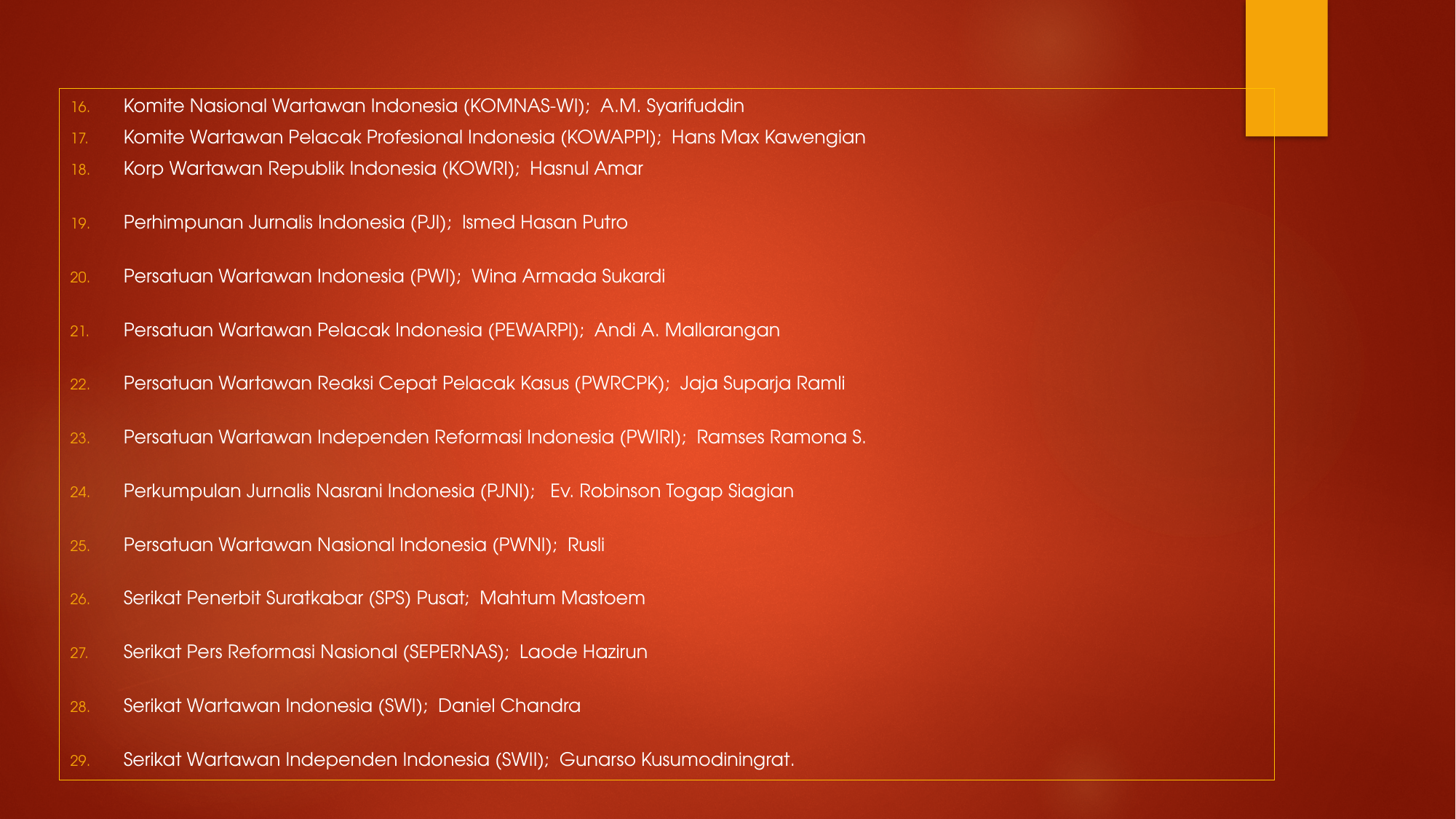

Komite Nasional Wartawan Indonesia (KOMNAS-WI);  A.M. Syarifuddin
Komite Wartawan Pelacak Profesional Indonesia (KOWAPPI);  Hans Max Kawengian
Korp Wartawan Republik Indonesia (KOWRI);  Hasnul Amar
Perhimpunan Jurnalis Indonesia (PJI);  Ismed Hasan Putro
Persatuan Wartawan Indonesia (PWI);  Wina Armada Sukardi
Persatuan Wartawan Pelacak Indonesia (PEWARPI);  Andi A. Mallarangan
Persatuan Wartawan Reaksi Cepat Pelacak Kasus (PWRCPK);  Jaja Suparja Ramli
Persatuan Wartawan Independen Reformasi Indonesia (PWIRI);  Ramses Ramona S.
Perkumpulan Jurnalis Nasrani Indonesia (PJNI);   Ev. Robinson Togap Siagian
Persatuan Wartawan Nasional Indonesia (PWNI);  Rusli
Serikat Penerbit Suratkabar (SPS) Pusat;  Mahtum Mastoem
Serikat Pers Reformasi Nasional (SEPERNAS);  Laode Hazirun
Serikat Wartawan Indonesia (SWI);  Daniel Chandra
Serikat Wartawan Independen Indonesia (SWII);  Gunarso Kusumodiningrat.